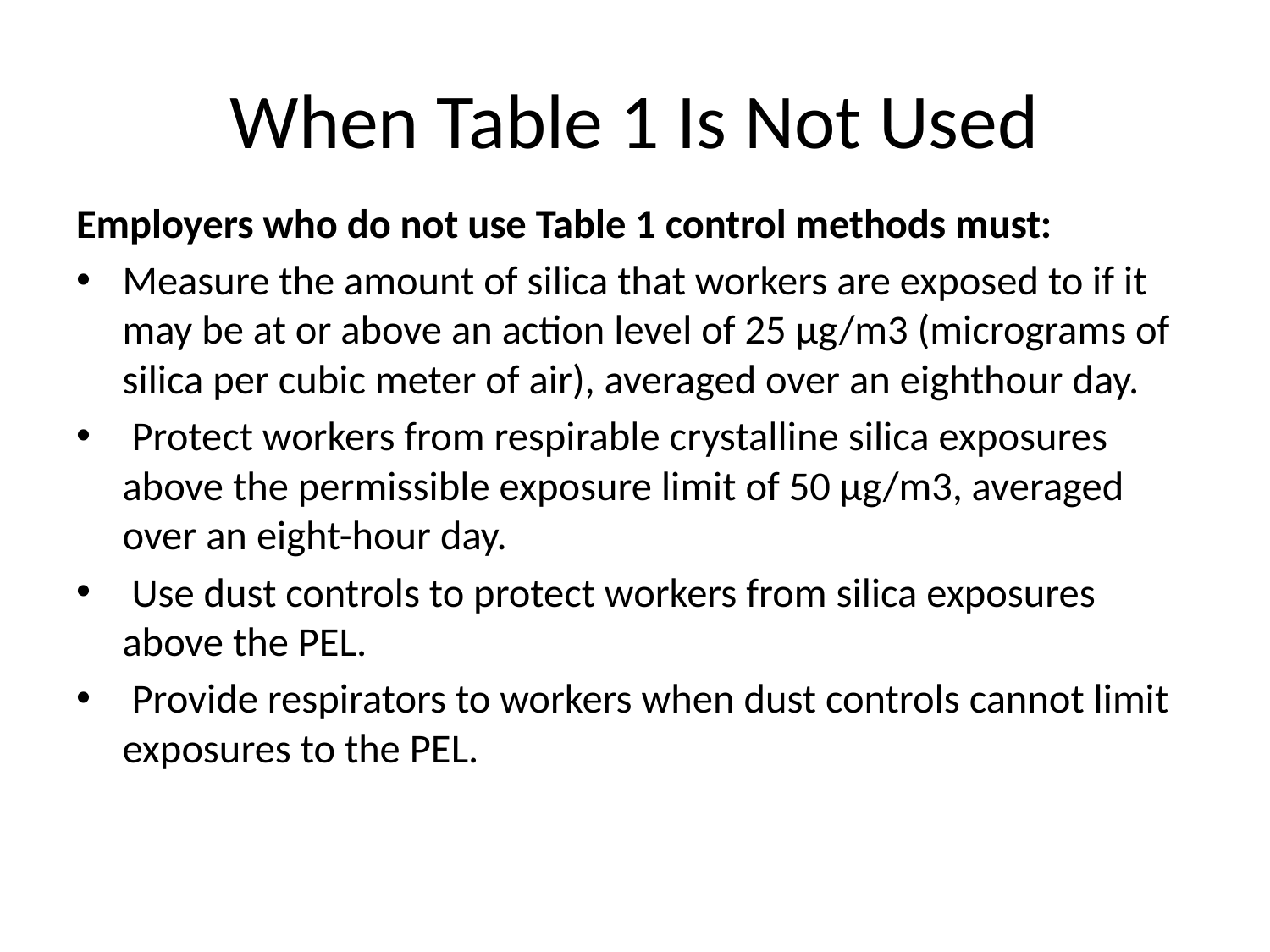

# When Table 1 Is Not Used
Employers who do not use Table 1 control methods must:
Measure the amount of silica that workers are exposed to if it may be at or above an action level of 25 μg/m3 (micrograms of silica per cubic meter of air), averaged over an eighthour day.
 Protect workers from respirable crystalline silica exposures above the permissible exposure limit of 50 μg/m3, averaged over an eight-hour day.
 Use dust controls to protect workers from silica exposures above the PEL.
 Provide respirators to workers when dust controls cannot limit exposures to the PEL.